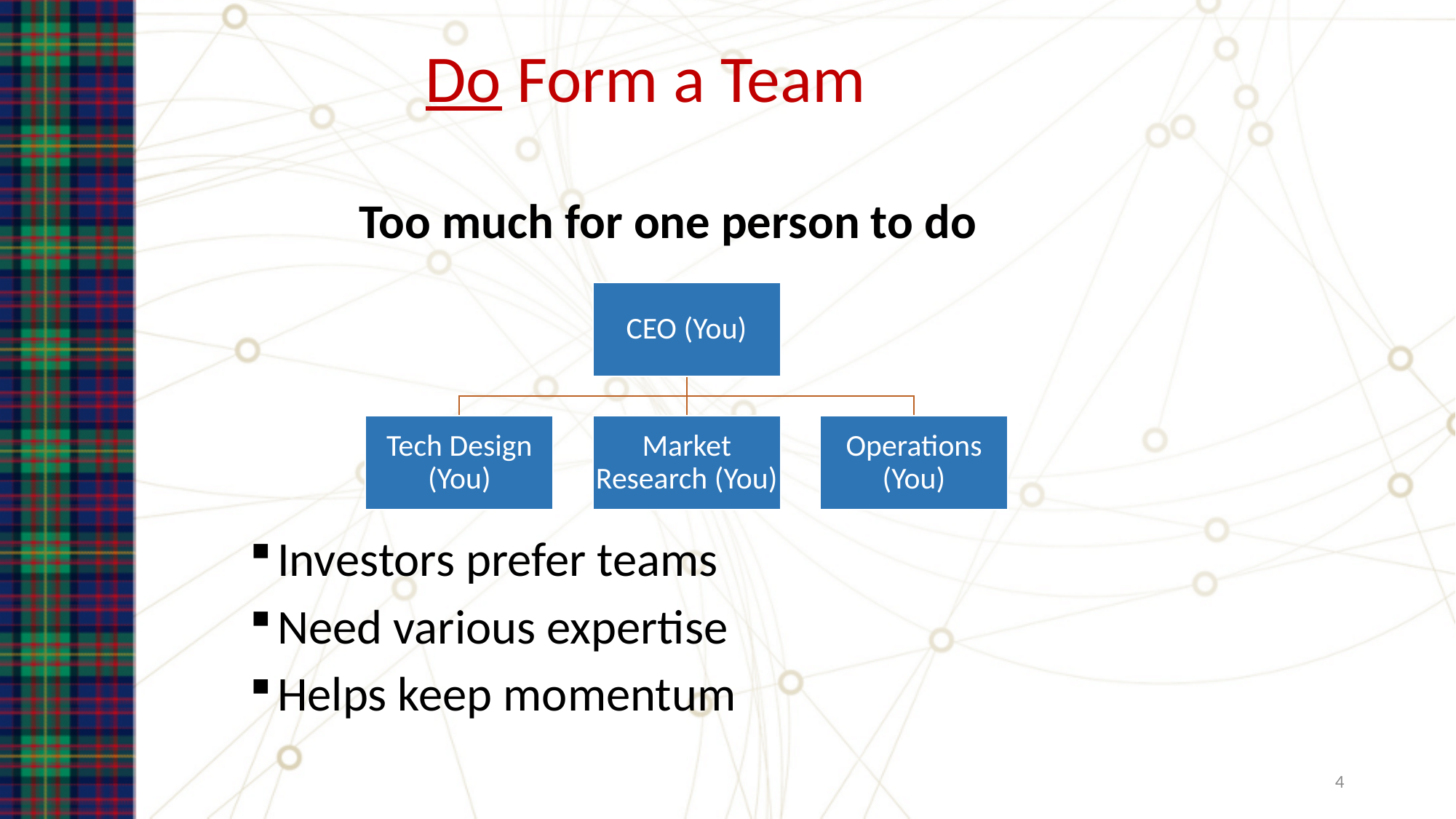

# Do Form a Team
	Too much for one person to do

Investors prefer teams
Need various expertise
Helps keep momentum
CEO (You)
Tech Design (You)
Market Research (You)
Operations (You)
4